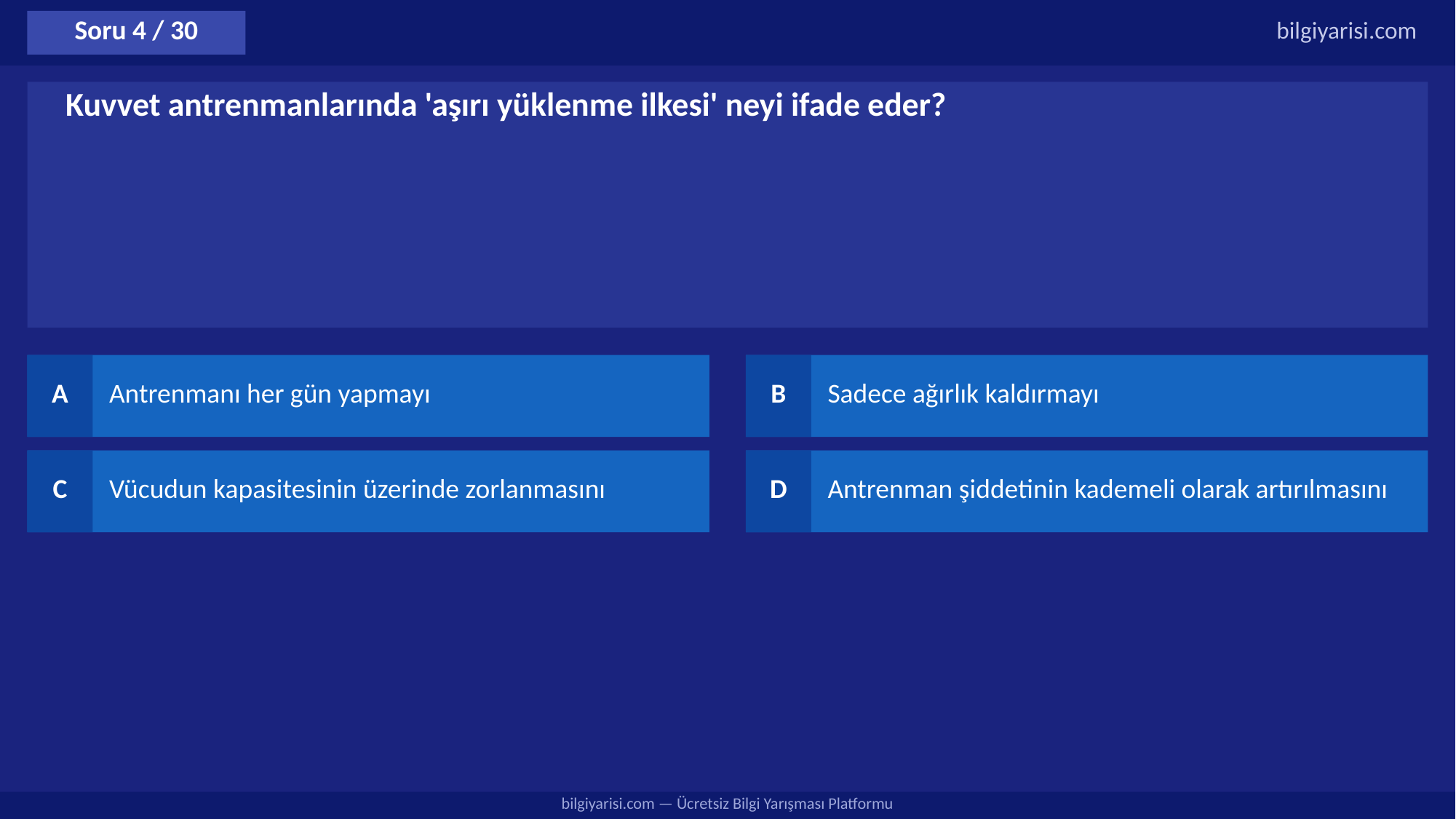

Soru 4 / 30
bilgiyarisi.com

Kuvvet antrenmanlarında 'aşırı yüklenme ilkesi' neyi ifade eder?

A
Antrenmanı her gün yapmayı

B
Sadece ağırlık kaldırmayı

C
Vücudun kapasitesinin üzerinde zorlanmasını

D
Antrenman şiddetinin kademeli olarak artırılmasını
bilgiyarisi.com — Ücretsiz Bilgi Yarışması Platformu